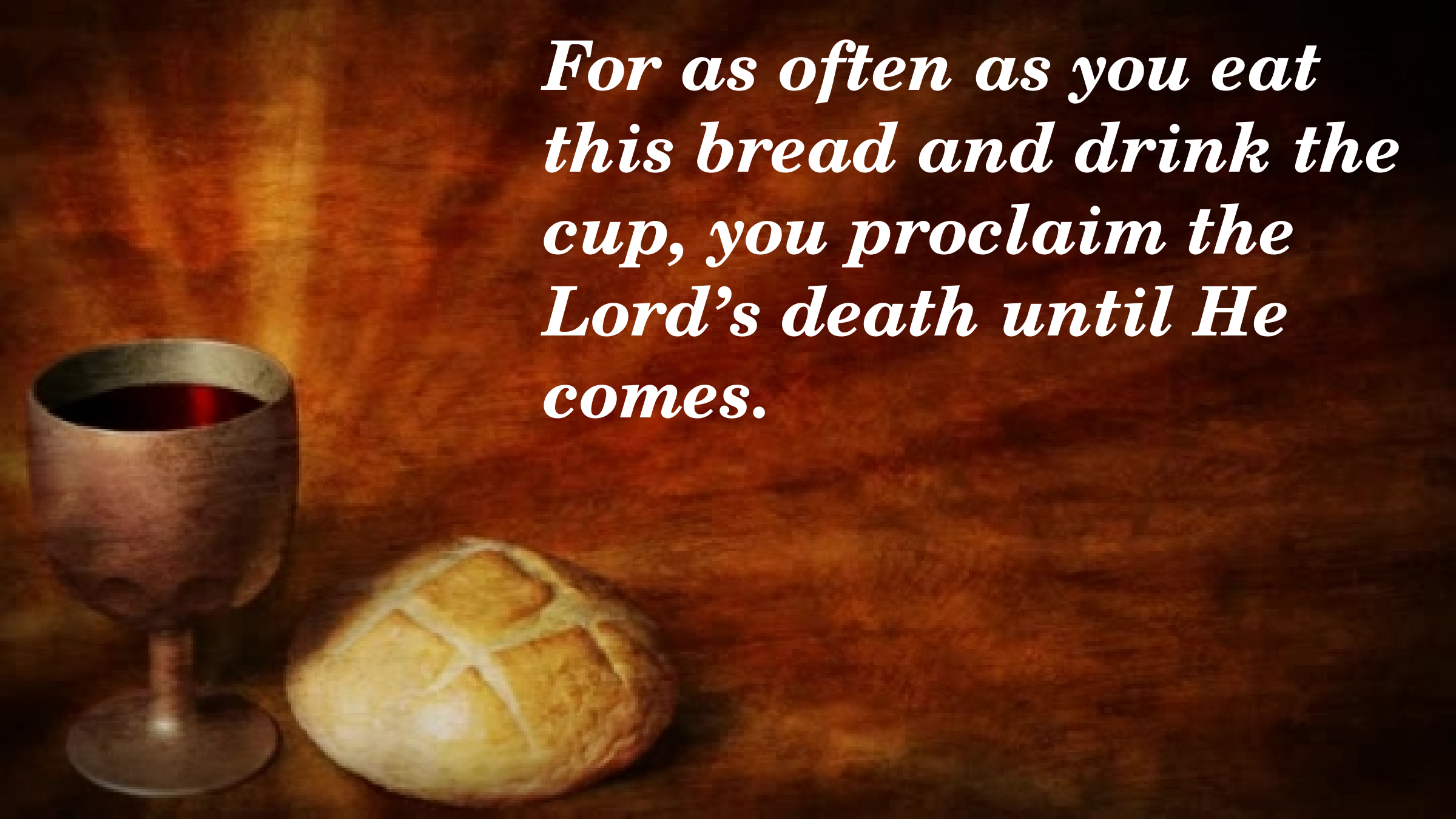

For as often as you eat this bread and drink the cup, you proclaim the Lord’s death until He comes.